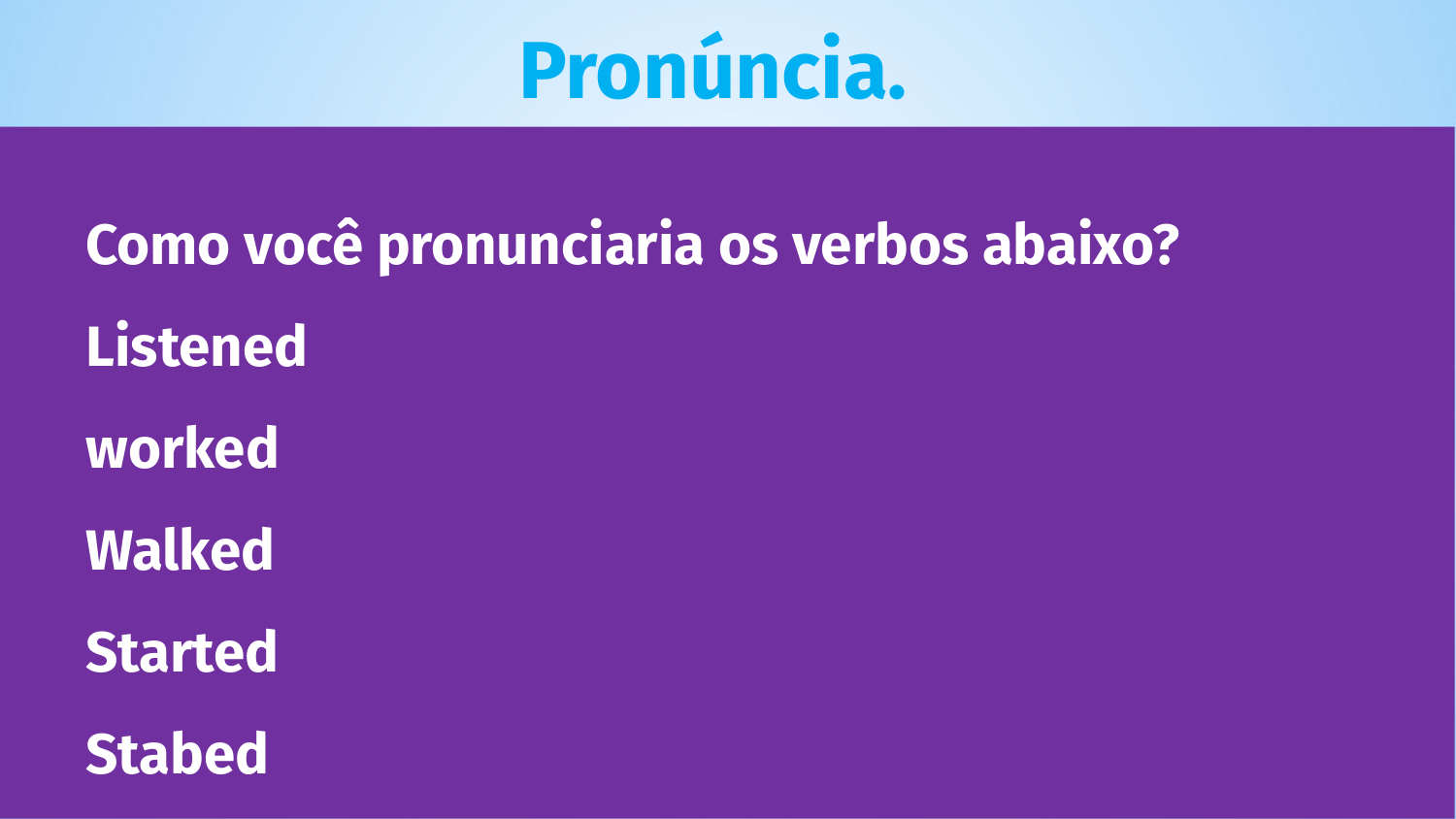

Pronúncia.

Como você pronunciaria os verbos abaixo?
Listened
worked
Walked
Started
Stabed